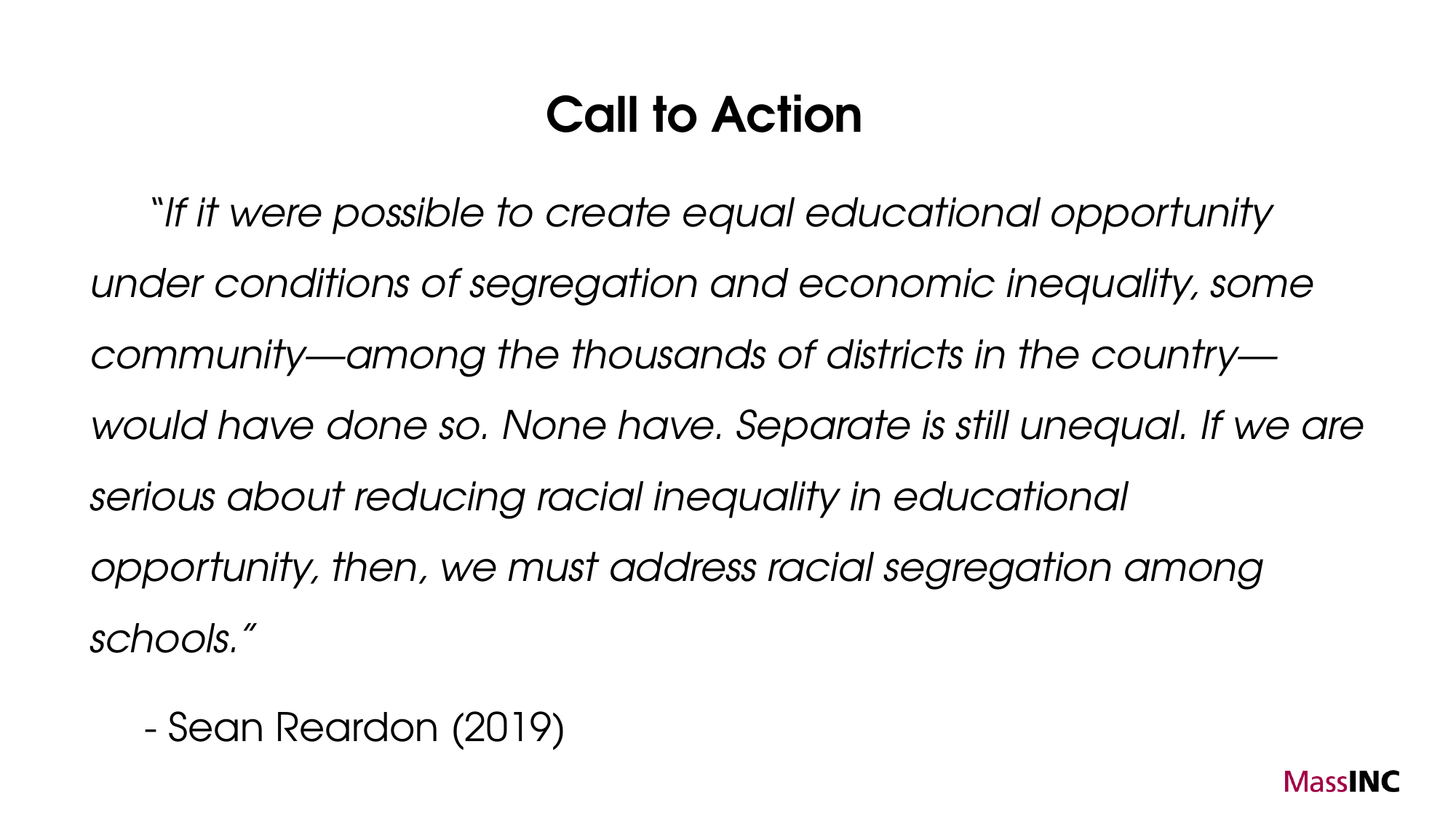

Call to Action
“If it were possible to create equal educational opportunity under conditions of segregation and economic inequality, some community—among the thousands of districts in the country—would have done so. None have. Separate is still unequal. If we are serious about reducing racial inequality in educational opportunity, then, we must address racial segregation among schools.”
- Sean Reardon (2019)